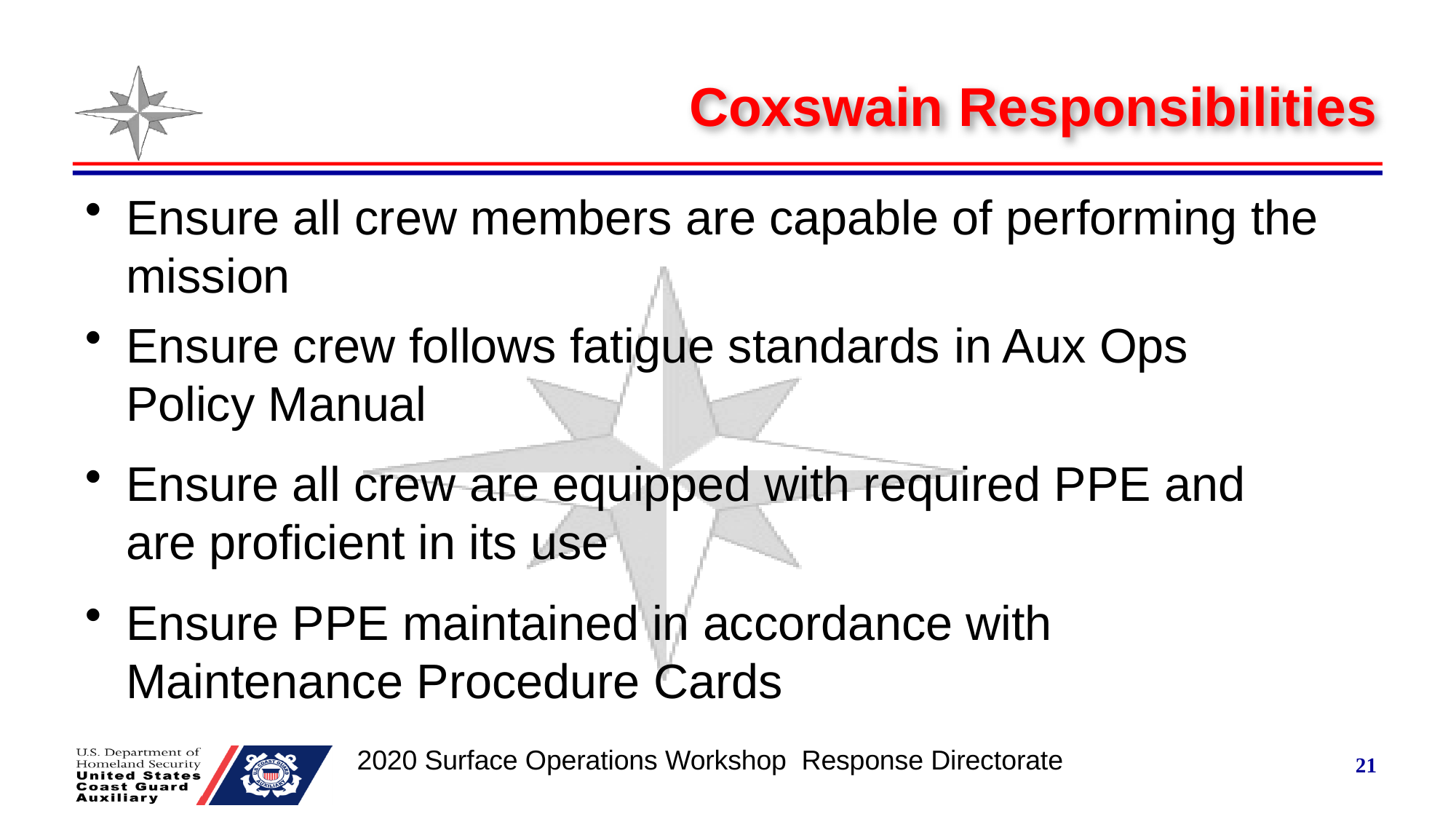

# Coxswain Responsibilities
Ensure all crew members are capable of performing the mission
Ensure crew follows fatigue standards in Aux Ops Policy Manual
Ensure all crew are equipped with required PPE and are proficient in its use
Ensure PPE maintained in accordance with Maintenance Procedure Cards
21

2020 Surface Operations Workshop  Response Directorate